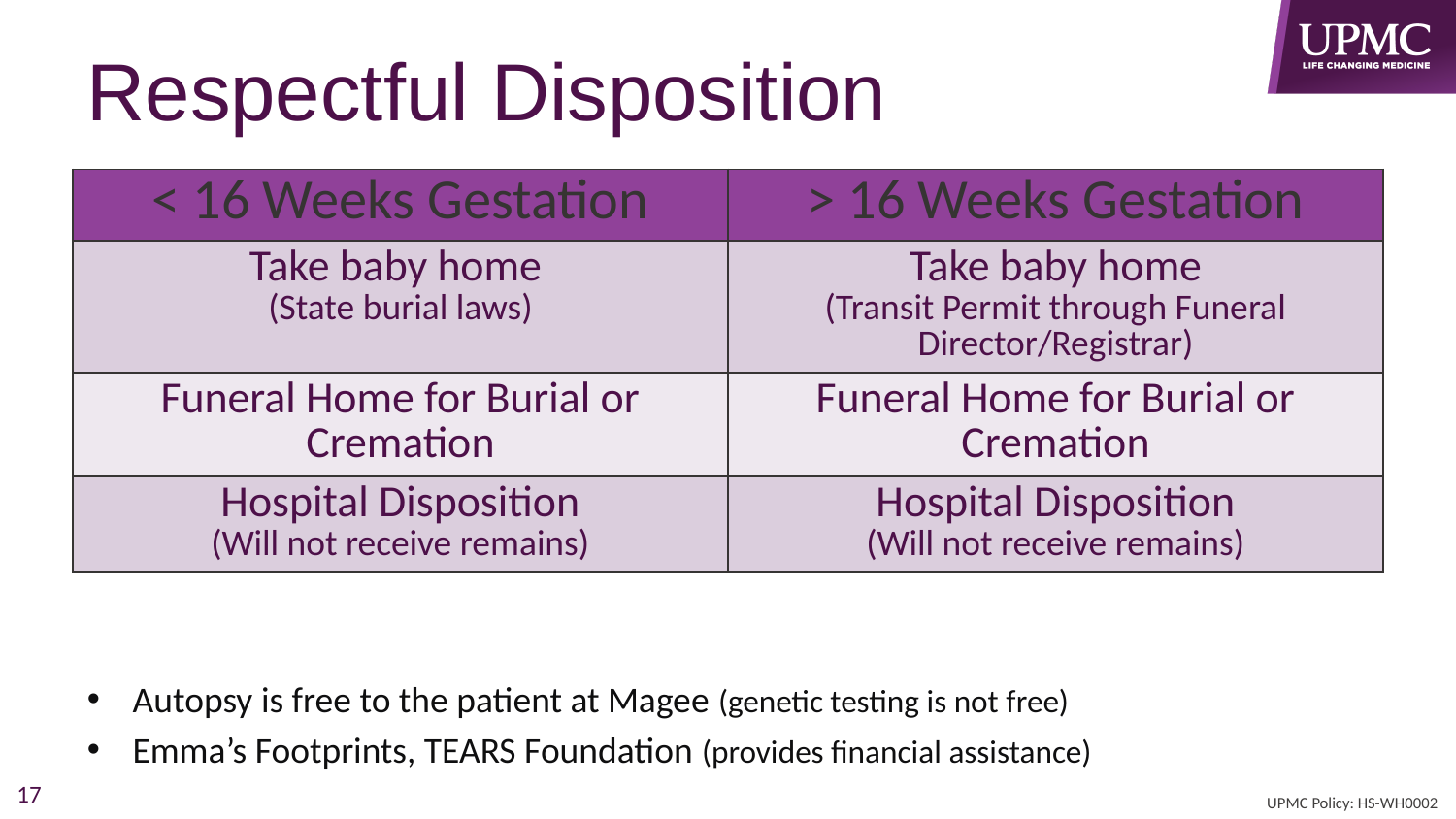

# Respectful Disposition
| < 16 Weeks Gestation | > 16 Weeks Gestation |
| --- | --- |
| Take baby home (State burial laws) | Take baby home (Transit Permit through Funeral Director/Registrar) |
| Funeral Home for Burial or Cremation | Funeral Home for Burial or Cremation |
| Hospital Disposition (Will not receive remains) | Hospital Disposition (Will not receive remains) |
Autopsy is free to the patient at Magee (genetic testing is not free)
Emma’s Footprints, TEARS Foundation (provides financial assistance)

17
UPMC Policy: HS-WH0002